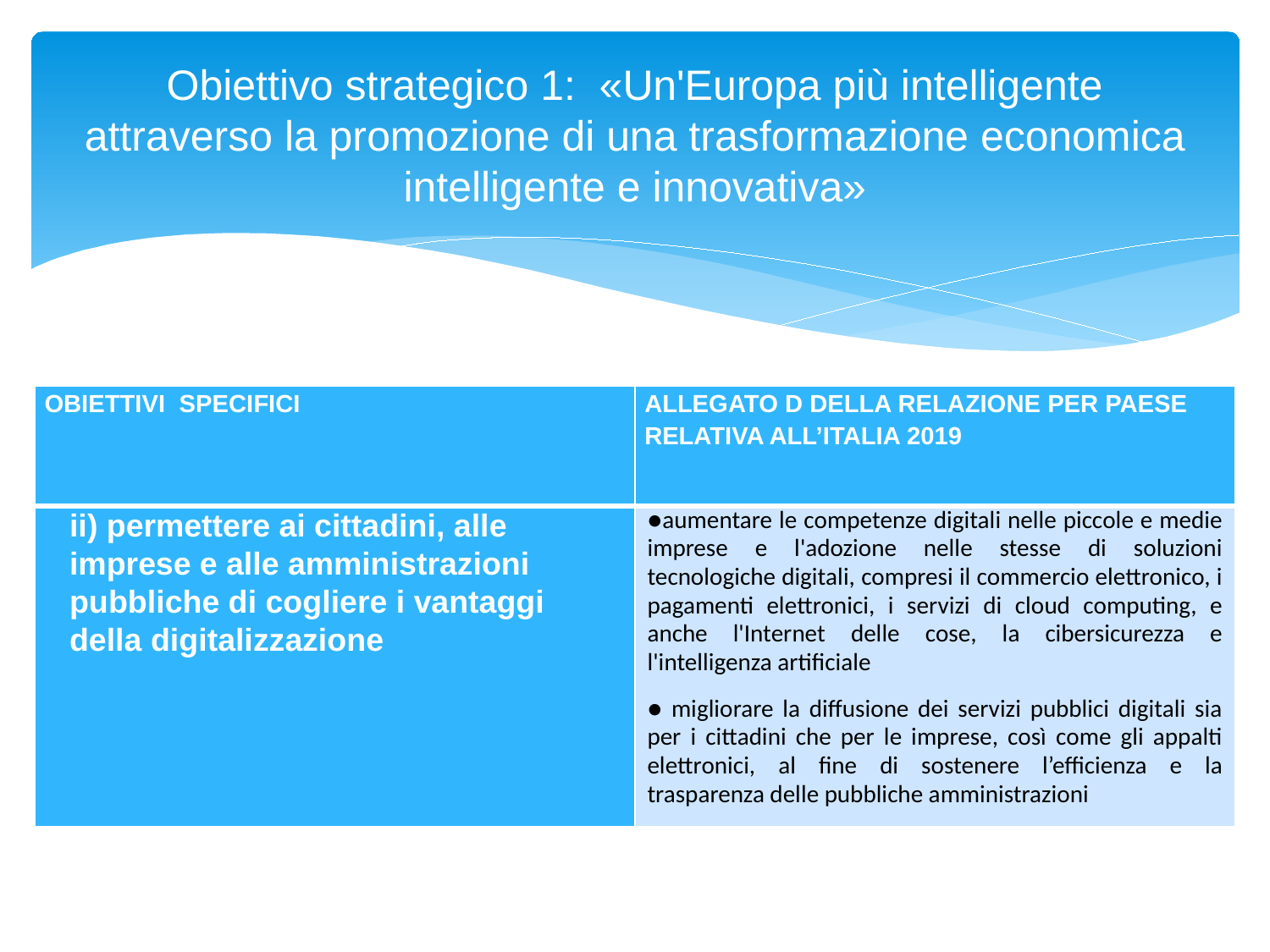

# Obiettivo strategico 1:  «Un'Europa più intelligente attraverso la promozione di una trasformazione economica intelligente e innovativa»

| OBIETTIVI SPECIFICI | ALLEGATO D DELLA RELAZIONE PER PAESE RELATIVA ALL’ITALIA 2019 |
| --- | --- |
| ii) permettere ai cittadini, alle imprese e alle amministrazioni pubbliche di cogliere i vantaggi della digitalizzazione | ●aumentare le competenze digitali nelle piccole e medie imprese e l'adozione nelle stesse di soluzioni tecnologiche digitali, compresi il commercio elettronico, i pagamenti elettronici, i servizi di cloud computing, e anche l'Internet delle cose, la cibersicurezza e l'intelligenza artificiale ● migliorare la diffusione dei servizi pubblici digitali sia per i cittadini che per le imprese, così come gli appalti elettronici, al fine di sostenere l’efficienza e la trasparenza delle pubbliche amministrazioni |